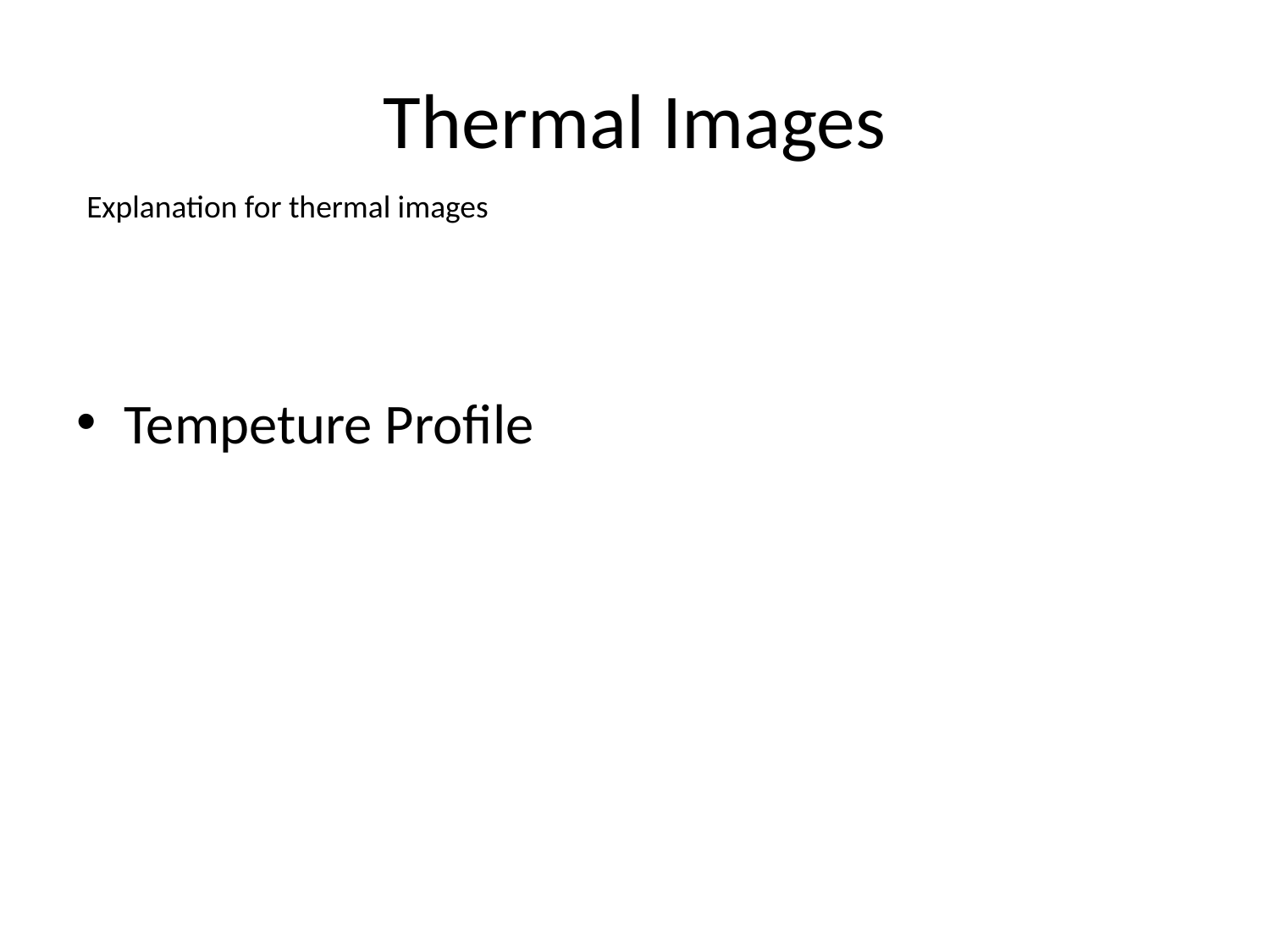

# Thermal Images
Explanation for thermal images
Tempeture Profile